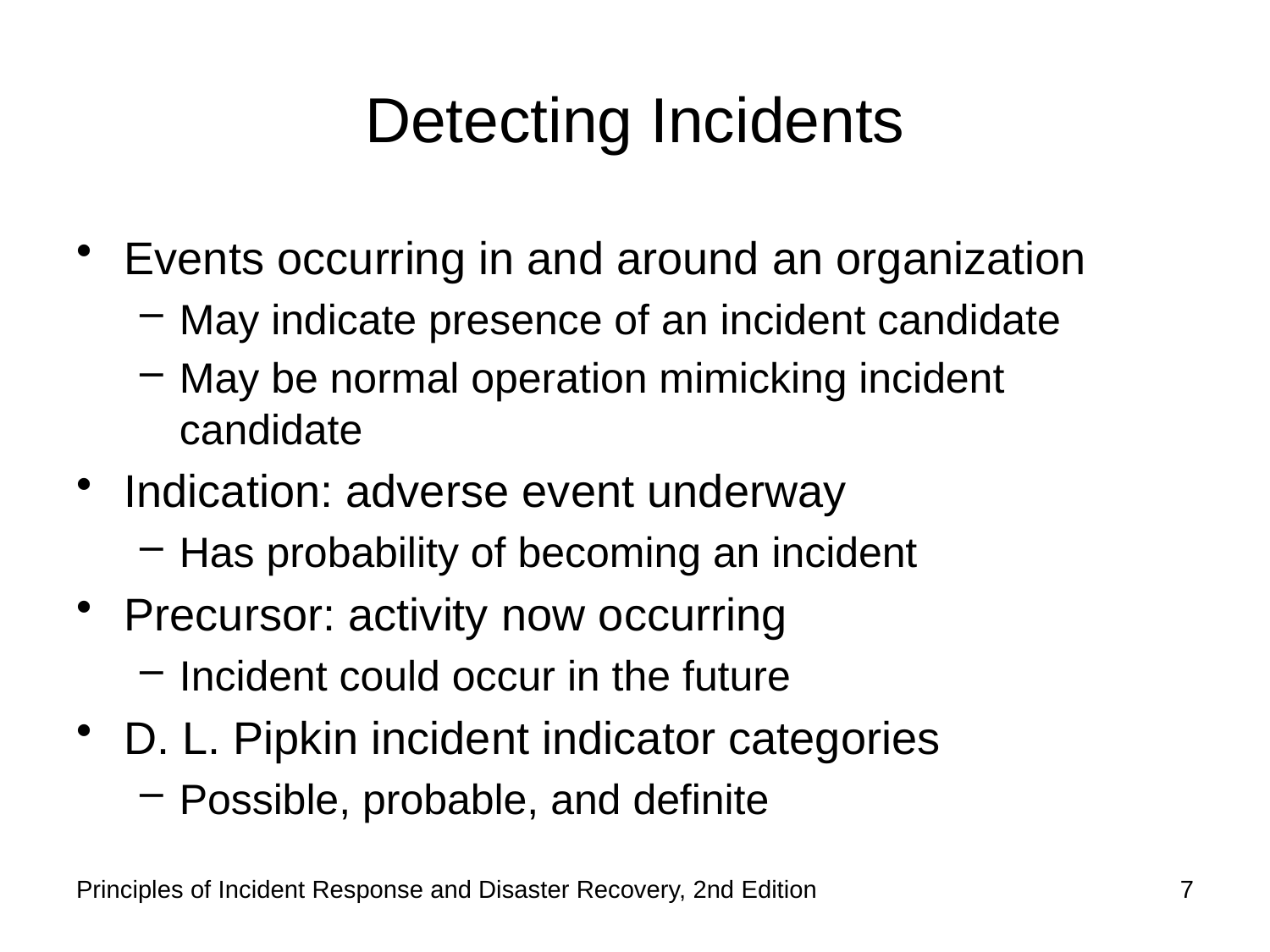

# Detecting Incidents
Events occurring in and around an organization
May indicate presence of an incident candidate
May be normal operation mimicking incident candidate
Indication: adverse event underway
Has probability of becoming an incident
Precursor: activity now occurring
Incident could occur in the future
D. L. Pipkin incident indicator categories
Possible, probable, and definite
Principles of Incident Response and Disaster Recovery, 2nd Edition
7